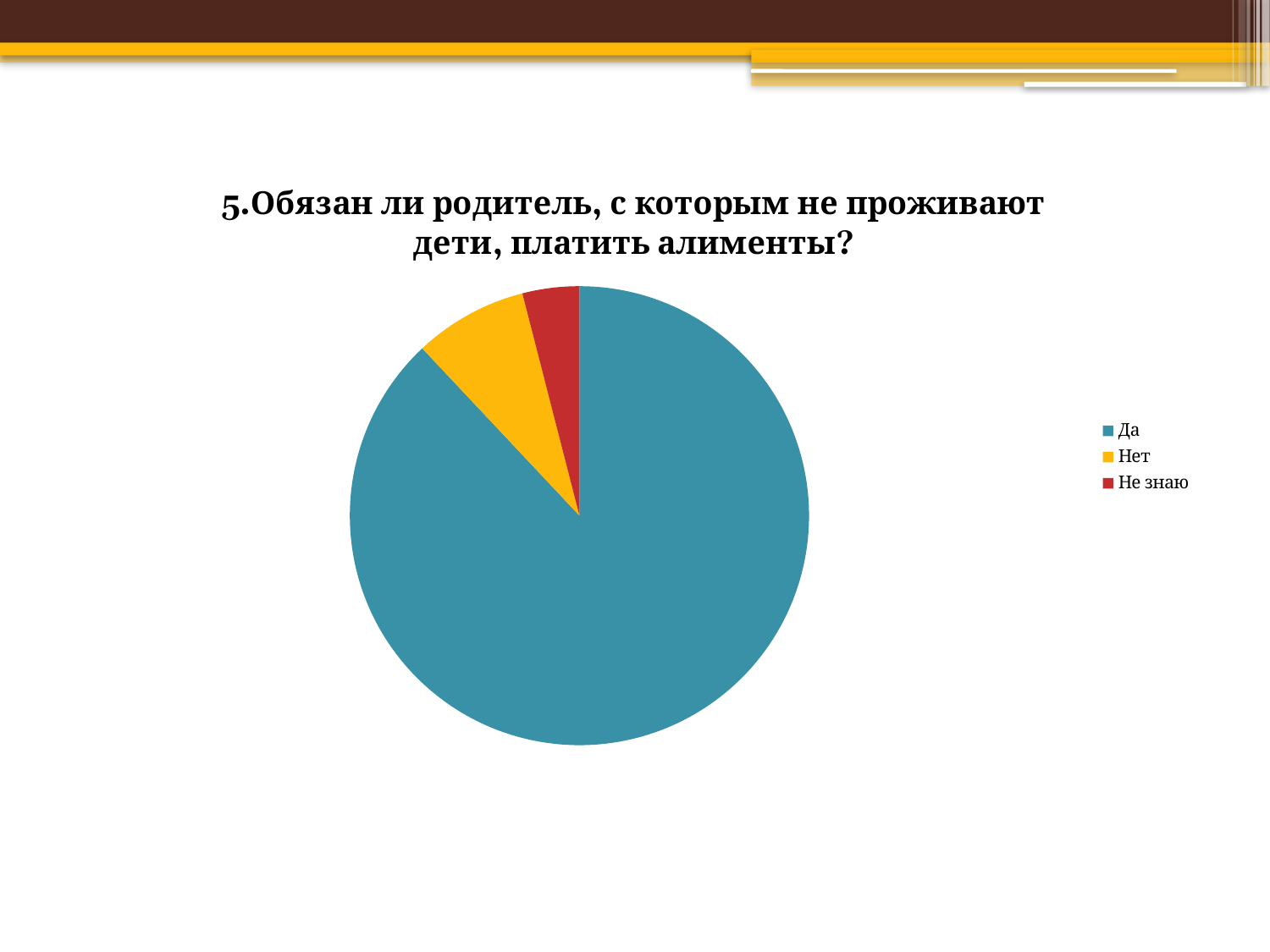

### Chart: 5.Обязан ли родитель, с которым не проживают дети, платить алименты?

| Category | Обязан ли родитель, с которым не проживают дети, платить алименты? |
|---|---|
| Да | 0.88 |
| Нет | 0.08000000000000004 |
| Не знаю | 0.04000000000000002 |
#